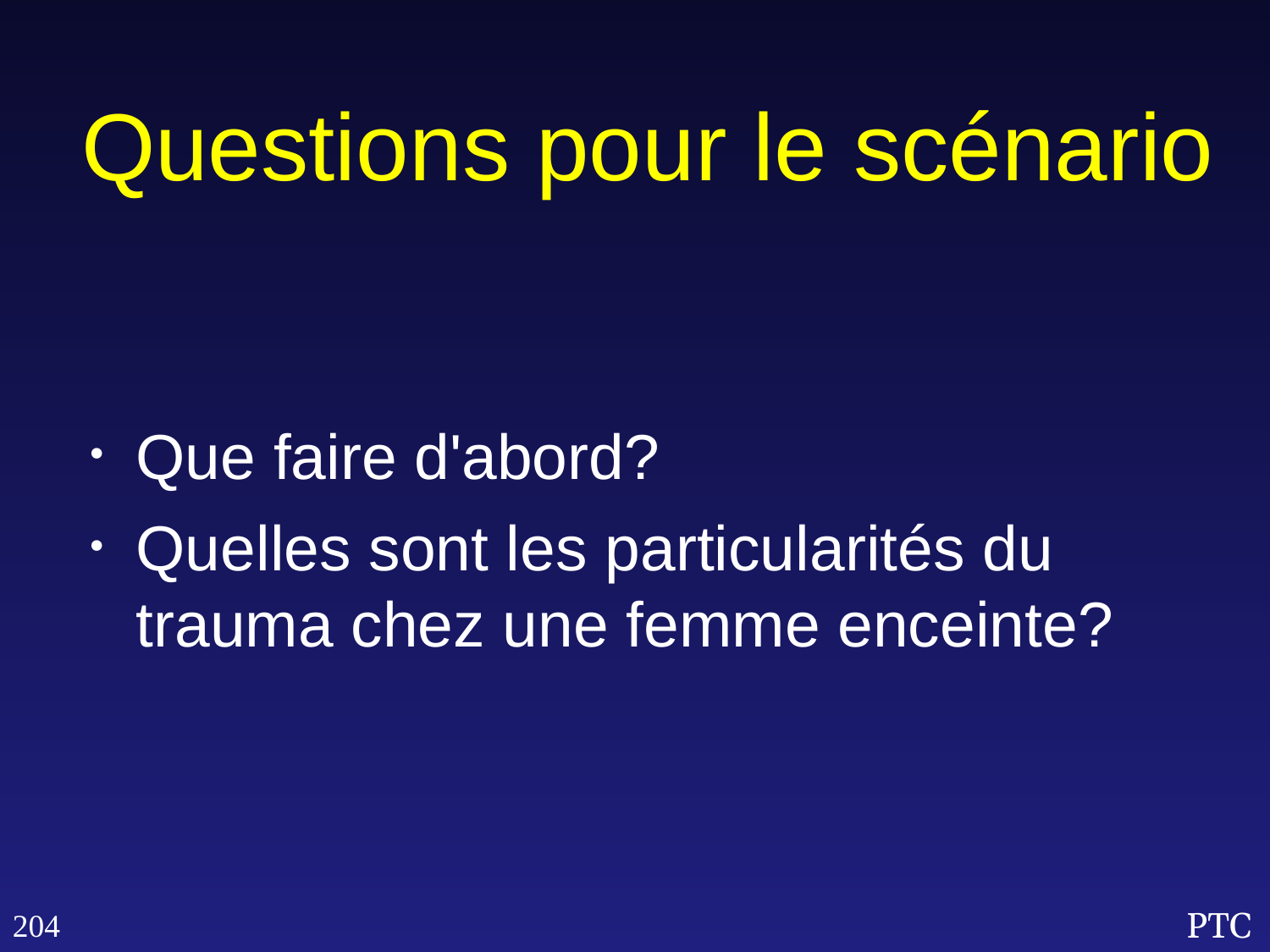

Questions pour le scénario

Que faire d'abord?
Quelles sont les particularités du trauma chez une femme enceinte?
204